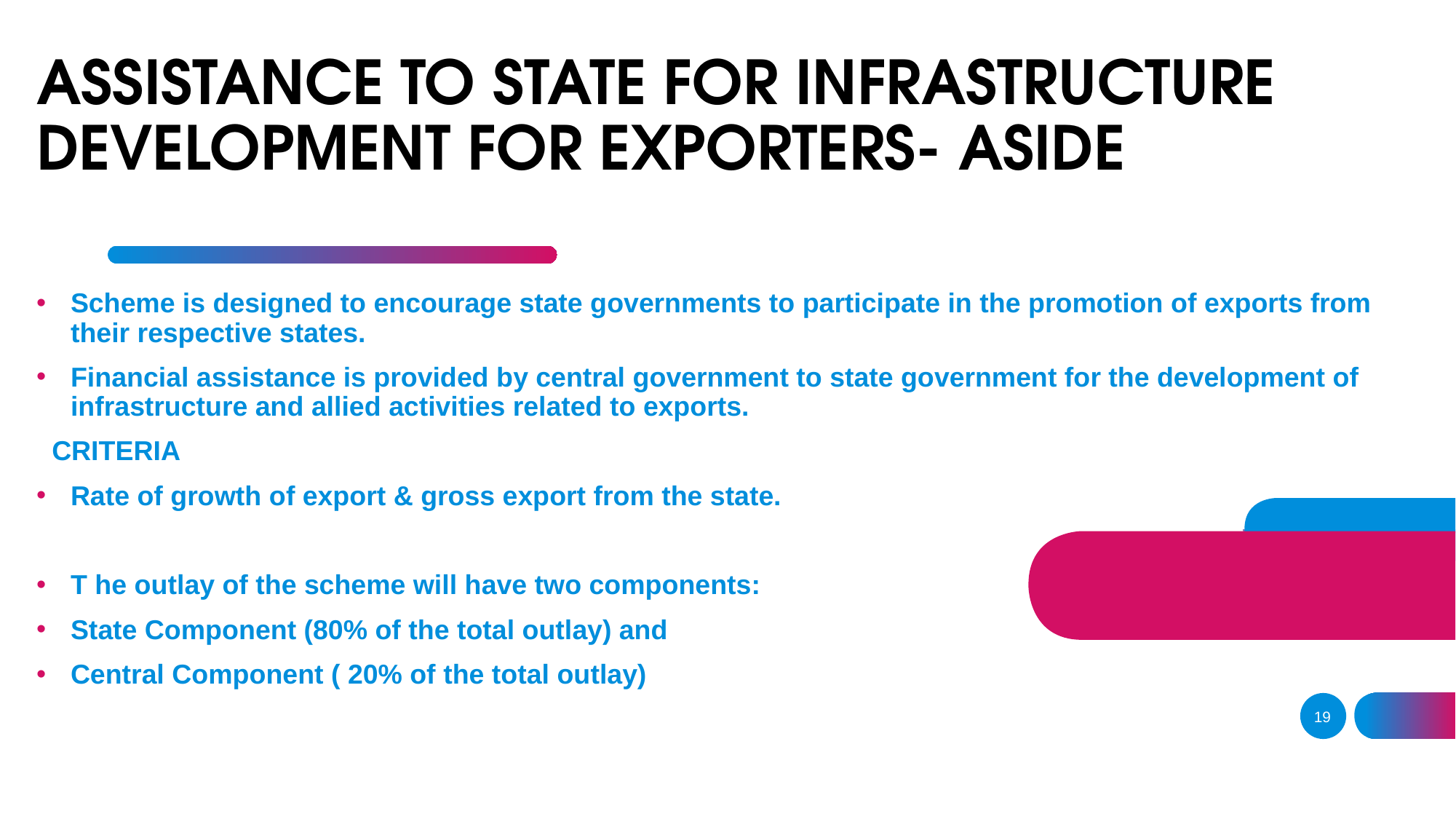

# ASSISTANCE TO STATE FOR INFRASTRUCTURE DEVELOPMENT FOR EXPORTERS- ASIDE
Scheme is designed to encourage state governments to participate in the promotion of exports from their respective states.
Financial assistance is provided by central government to state government for the development of infrastructure and allied activities related to exports.
  CRITERIA
Rate of growth of export & gross export from the state.

T he outlay of the scheme will have two components:
State Component (80% of the total outlay) and
Central Component ( 20% of the total outlay)
19